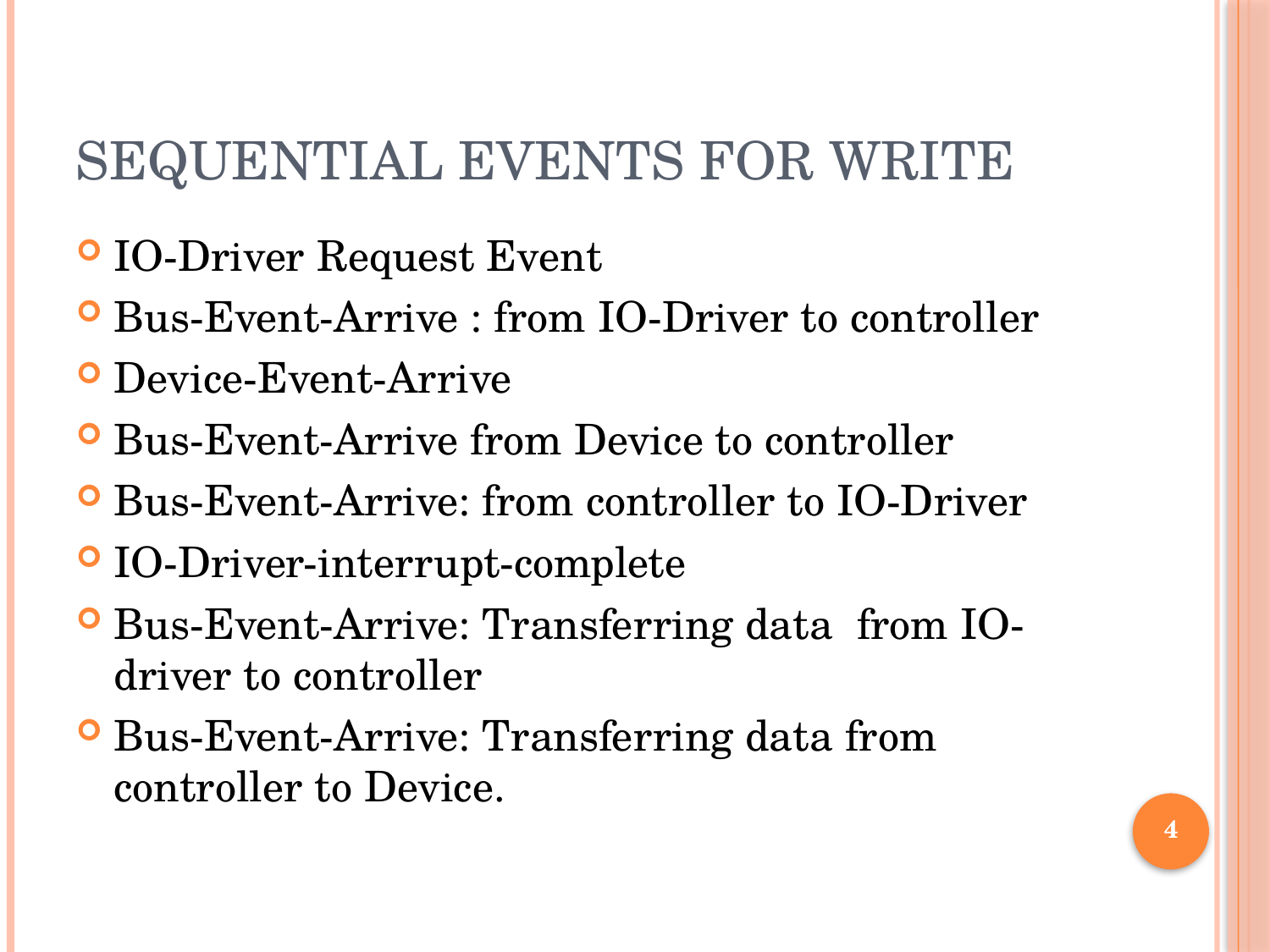

# Sequential Events For Write
IO-Driver Request Event
Bus-Event-Arrive : from IO-Driver to controller
Device-Event-Arrive
Bus-Event-Arrive from Device to controller
Bus-Event-Arrive: from controller to IO-Driver
IO-Driver-interrupt-complete
Bus-Event-Arrive: Transferring data  from IO-driver to controller
Bus-Event-Arrive: Transferring data from controller to Device.
4